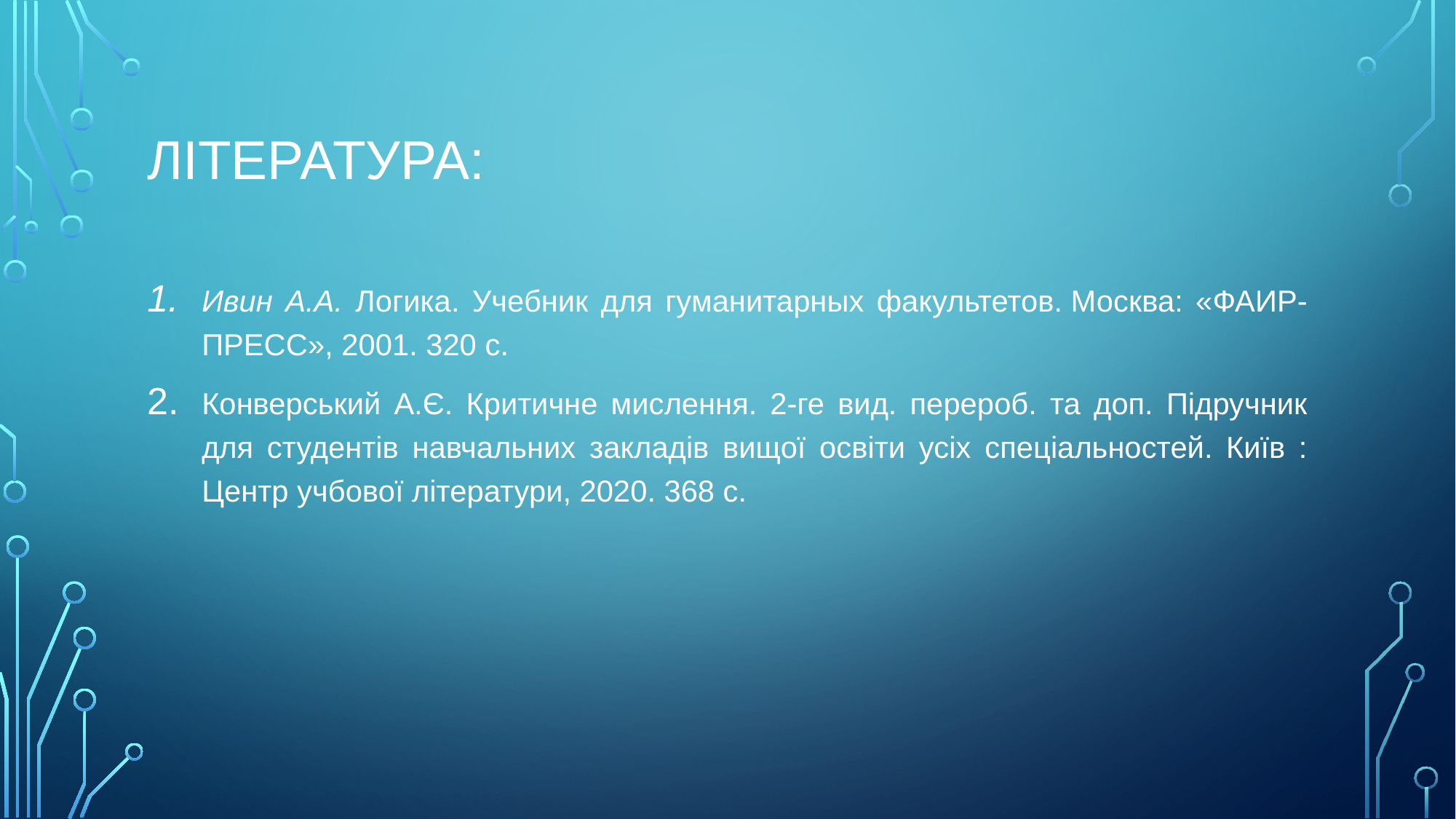

# Література:
Ивин А.А. Логика. Учебник для гуманитарных факультетов. Москва: «ФАИР-ПРЕСС», 2001. 320 с.
Конверський А.Є. Критичне мислення. 2-ге вид. перероб. та доп. Підручник для студентів навчальних закладів вищої освіти усіх спеціальностей. Київ : Центр учбової літератури, 2020. 368 с.